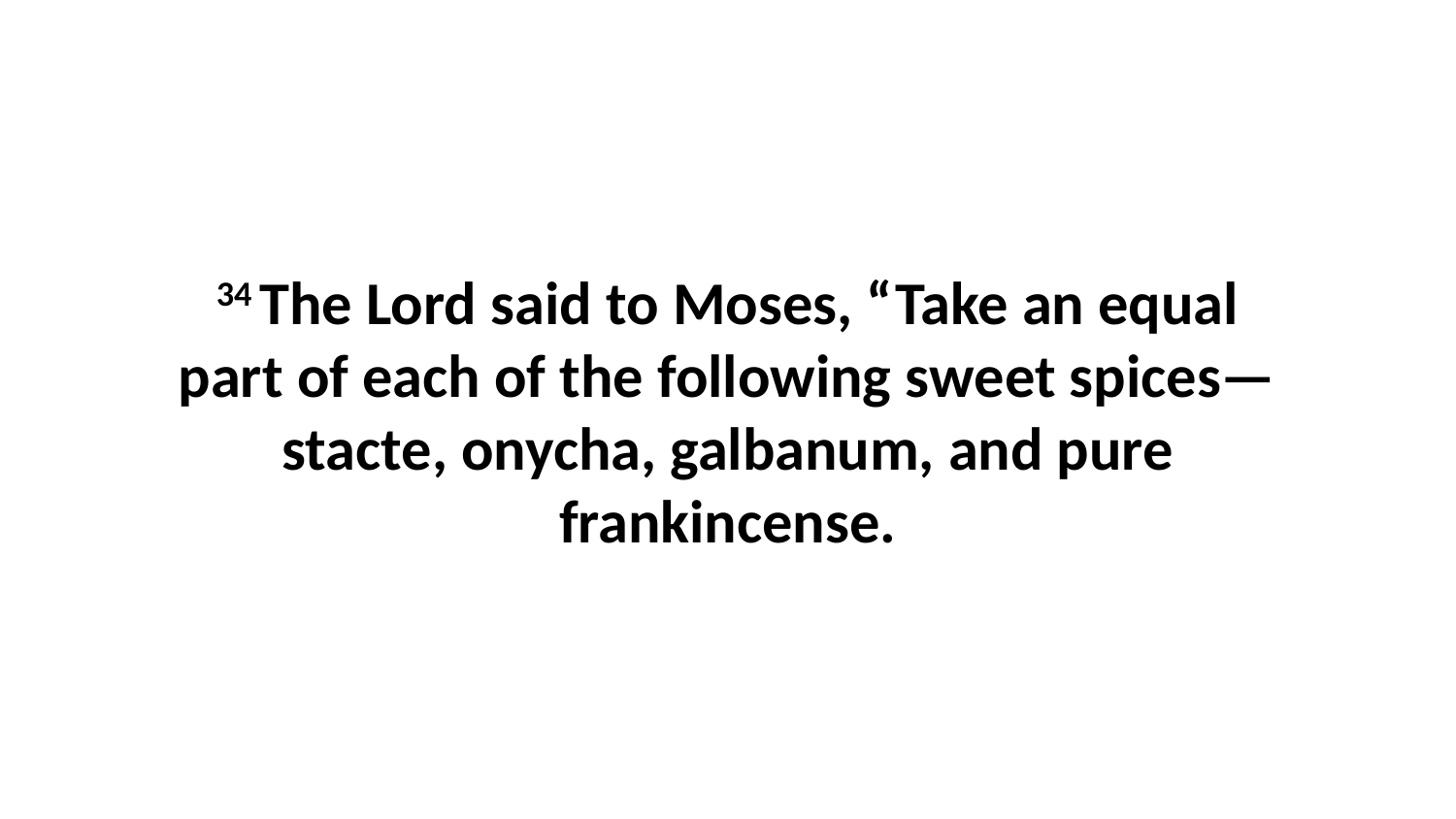

34 The Lord said to Moses, “Take an equal part of each of the following sweet spices—stacte, onycha, galbanum, and pure frankincense.